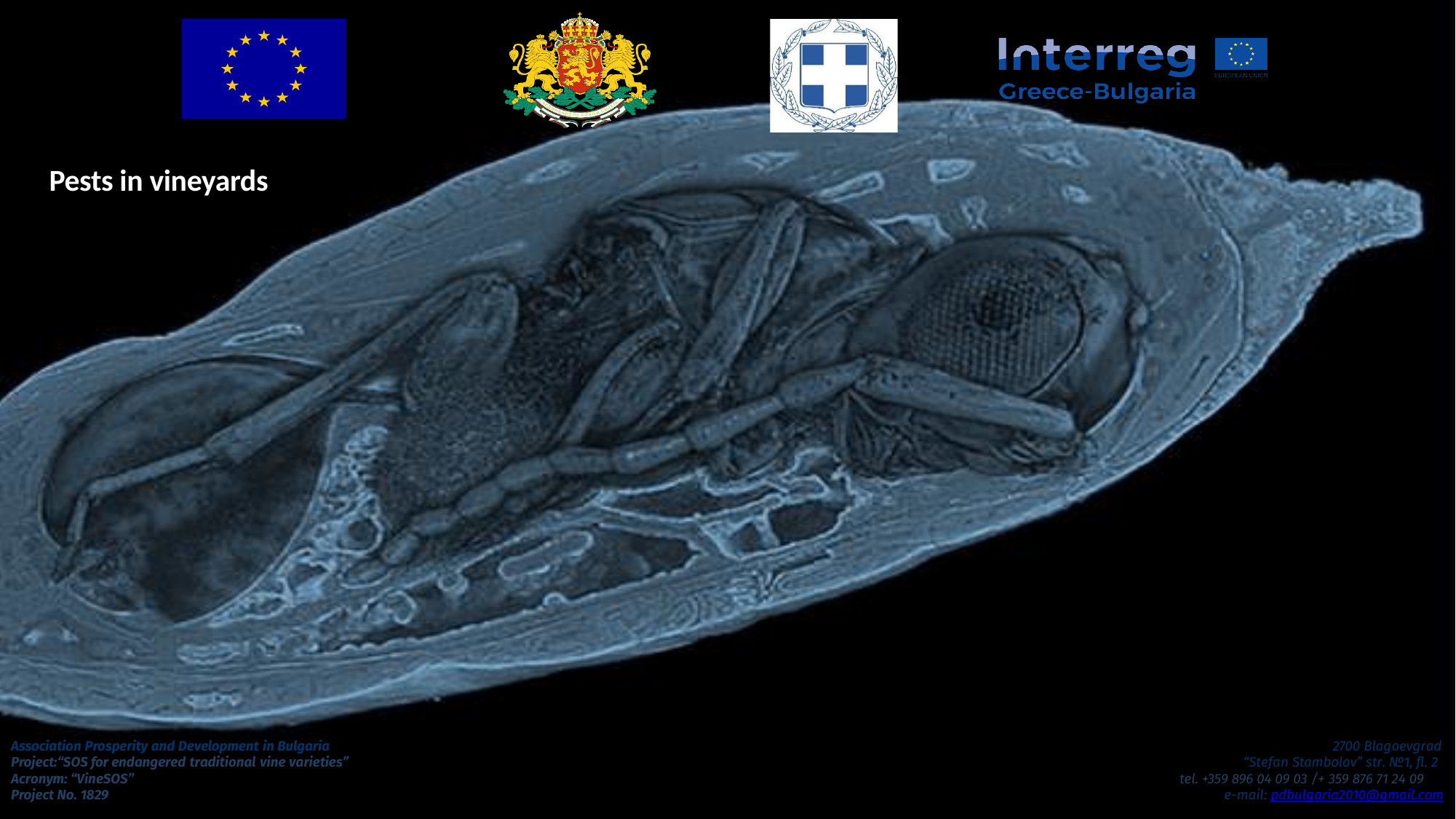

Pests in vineyards

Association Prosperity and Development in Bulgaria Project:“SOS for endangered traditional vine varieties” Acronym: “VineSOS”
Project No. 1829
2700 Blagoevgrad
“Stefan Stambolov” str. №1, fl. 2
tel. +359 896 04 09 03 /+ 359 876 71 24 09
e-mail: pdbulgaria2010@gmail.com